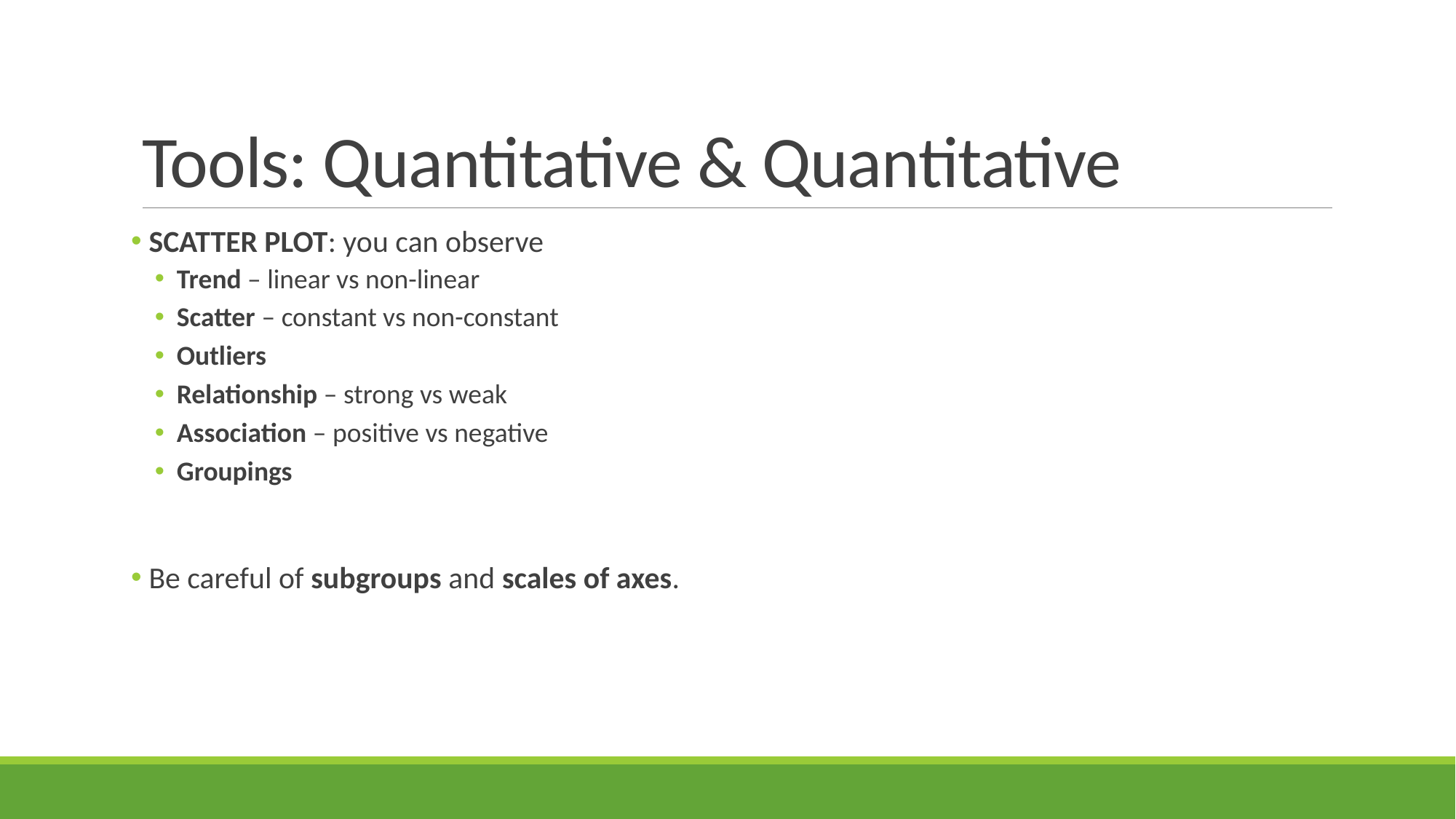

# Tools: Quantitative & Quantitative
 SCATTER PLOT: you can observe
Trend – linear vs non-linear
Scatter – constant vs non-constant
Outliers
Relationship – strong vs weak
Association – positive vs negative
Groupings

 Be careful of subgroups and scales of axes.